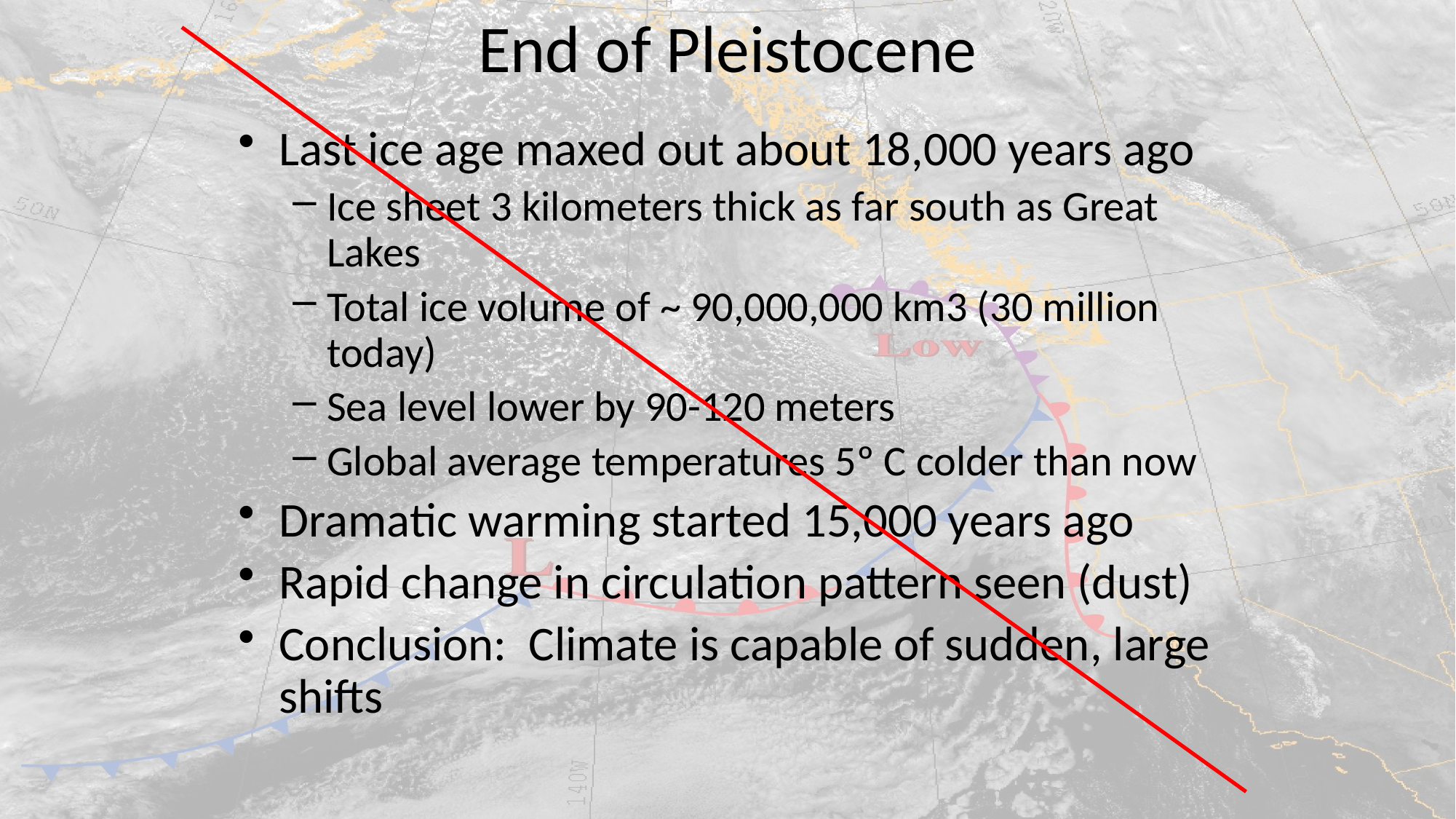

# End of Pleistocene
Last ice age maxed out about 18,000 years ago
Ice sheet 3 kilometers thick as far south as Great Lakes
Total ice volume of ~ 90,000,000 km3 (30 million today)
Sea level lower by 90-120 meters
Global average temperatures 5º C colder than now
Dramatic warming started 15,000 years ago
Rapid change in circulation pattern seen (dust)
Conclusion:  Climate is capable of sudden, large shifts